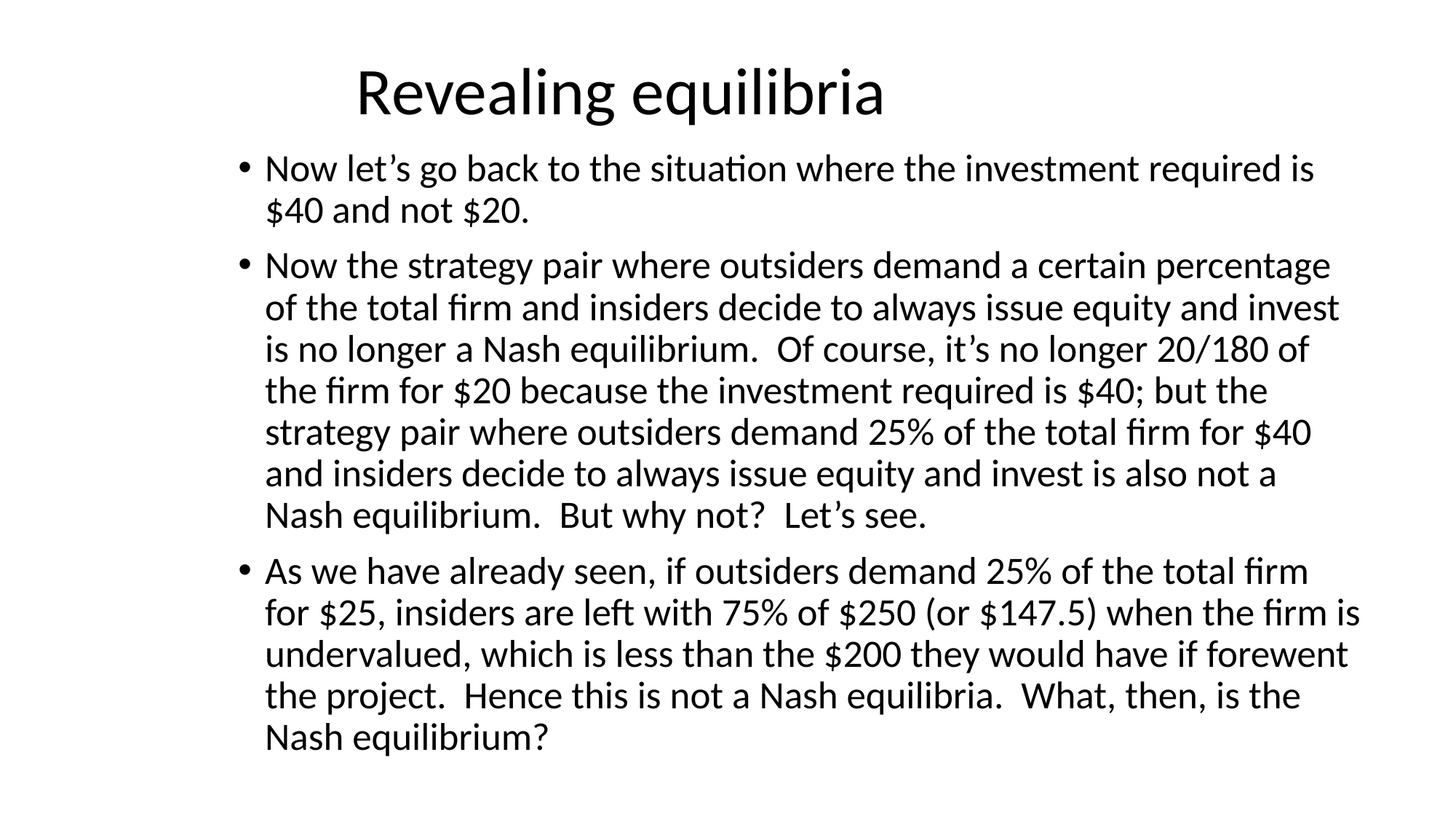

# Revealing equilibria
Now let’s go back to the situation where the investment required is $40 and not $20.
Now the strategy pair where outsiders demand a certain percentage of the total firm and insiders decide to always issue equity and invest is no longer a Nash equilibrium.  Of course, it’s no longer 20/180 of the firm for $20 because the investment required is $40; but the strategy pair where outsiders demand 25% of the total firm for $40 and insiders decide to always issue equity and invest is also not a Nash equilibrium.  But why not?  Let’s see.
As we have already seen, if outsiders demand 25% of the total firm for $25, insiders are left with 75% of $250 (or $147.5) when the firm is undervalued, which is less than the $200 they would have if forewent the project.  Hence this is not a Nash equilibria.  What, then, is the Nash equilibrium?